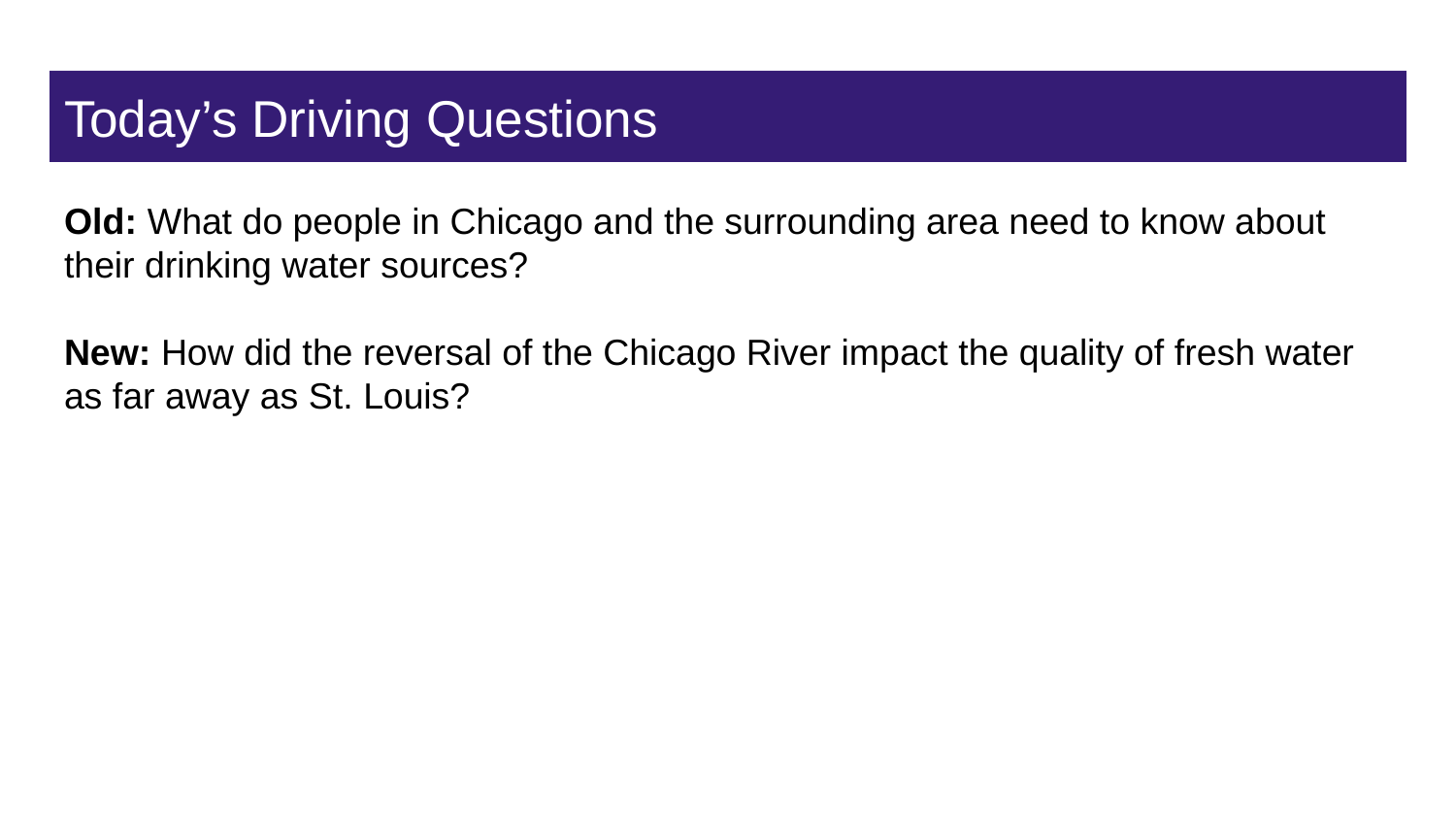

# Today’s Driving Questions
Old: What do people in Chicago and the surrounding area need to know about their drinking water sources?

New: How did the reversal of the Chicago River impact the quality of fresh water as far away as St. Louis?